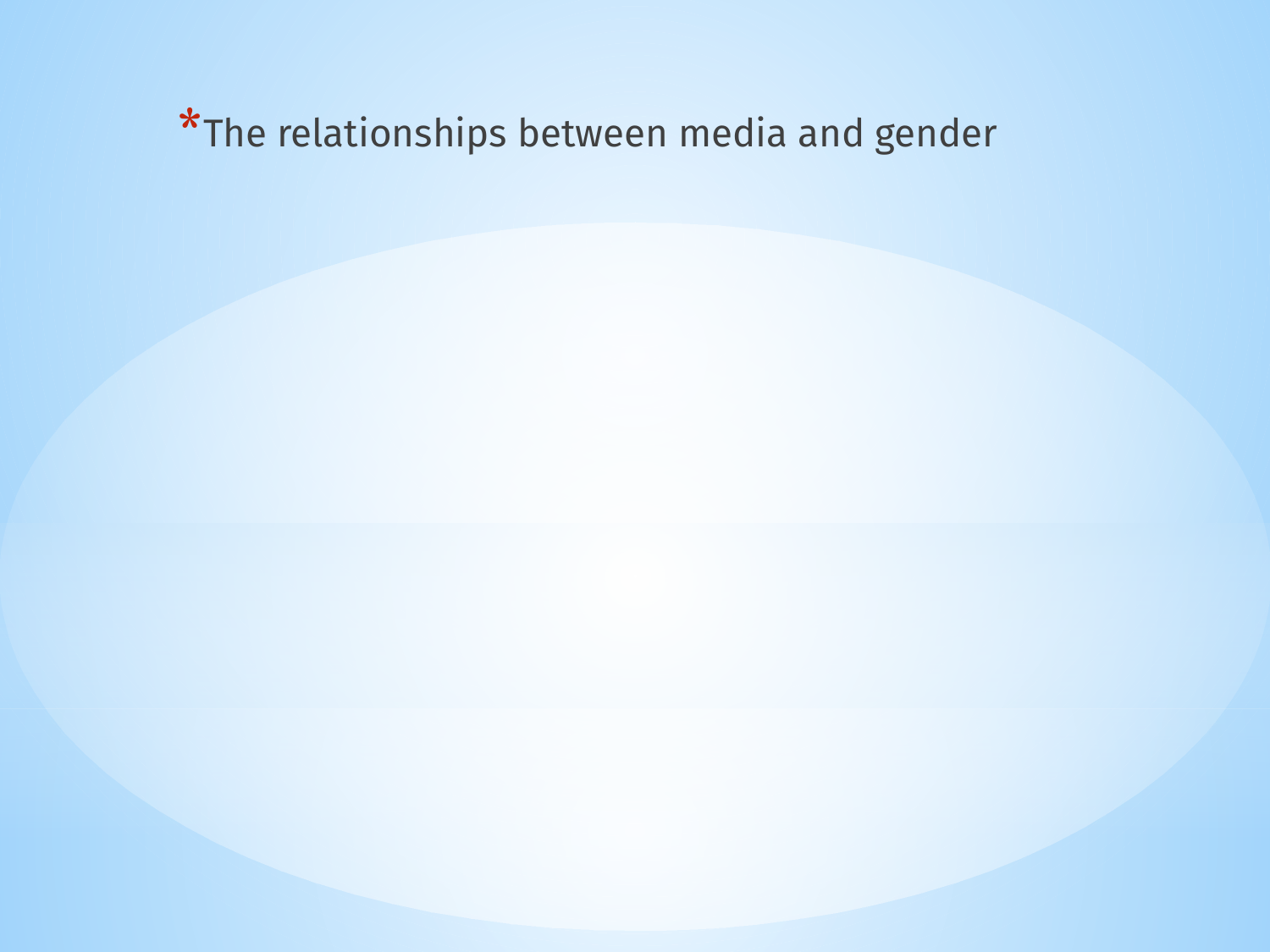

The relationships between media and gender
#